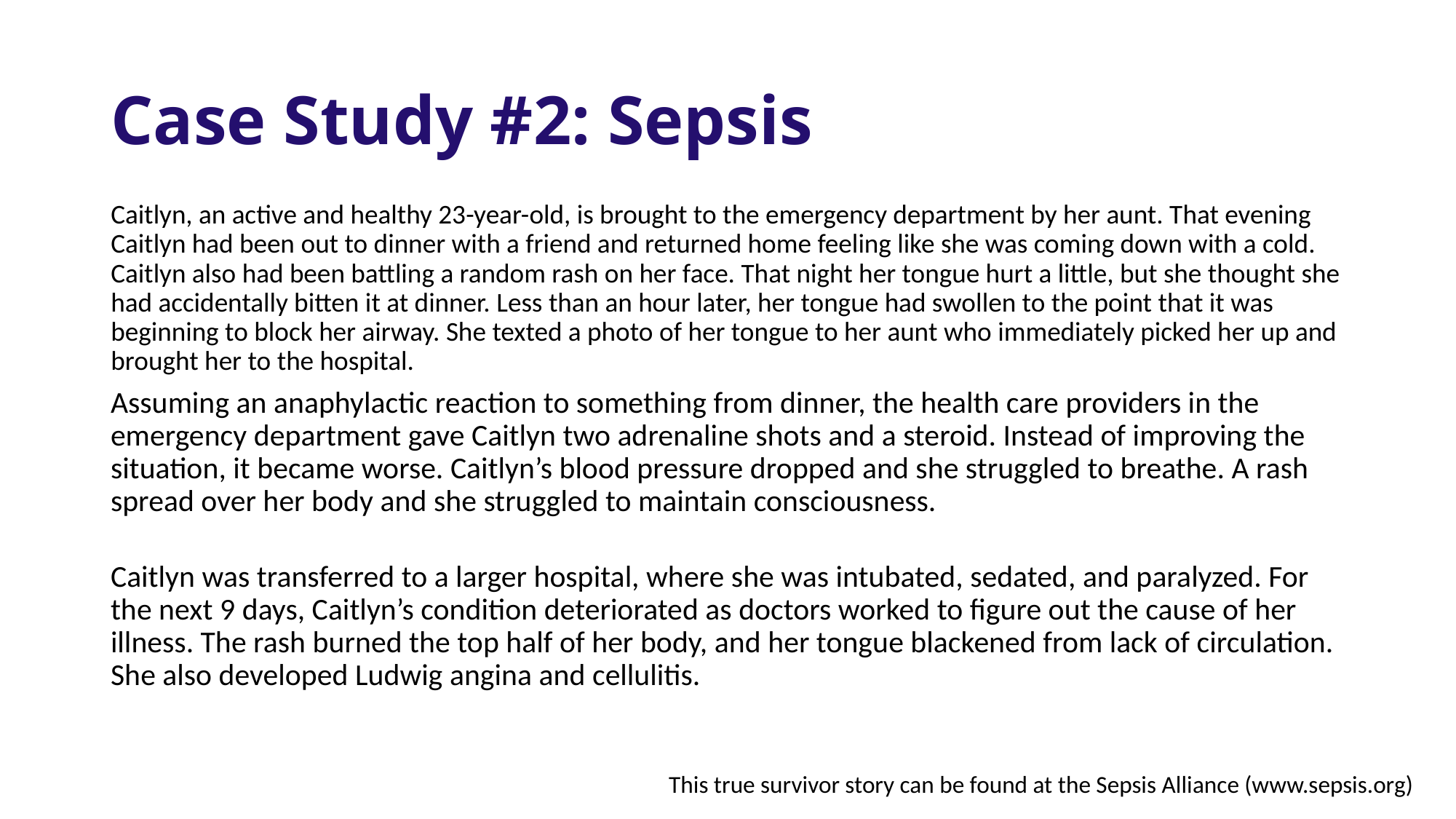

# Case Study #2: Sepsis
Caitlyn, an active and healthy 23-year-old, is brought to the emergency department by her aunt. That evening Caitlyn had been out to dinner with a friend and returned home feeling like she was coming down with a cold. Caitlyn also had been battling a random rash on her face. That night her tongue hurt a little, but she thought she had accidentally bitten it at dinner. Less than an hour later, her tongue had swollen to the point that it was beginning to block her airway. She texted a photo of her tongue to her aunt who immediately picked her up and brought her to the hospital.

Assuming an anaphylactic reaction to something from dinner, the health care providers in the emergency department gave Caitlyn two adrenaline shots and a steroid. Instead of improving the situation, it became worse. Caitlyn’s blood pressure dropped and she struggled to breathe. A rash spread over her body and she struggled to maintain consciousness.
Caitlyn was transferred to a larger hospital, where she was intubated, sedated, and paralyzed. For the next 9 days, Caitlyn’s condition deteriorated as doctors worked to figure out the cause of her illness. The rash burned the top half of her body, and her tongue blackened from lack of circulation. She also developed Ludwig angina and cellulitis.
This true survivor story can be found at the Sepsis Alliance (www.sepsis.org)